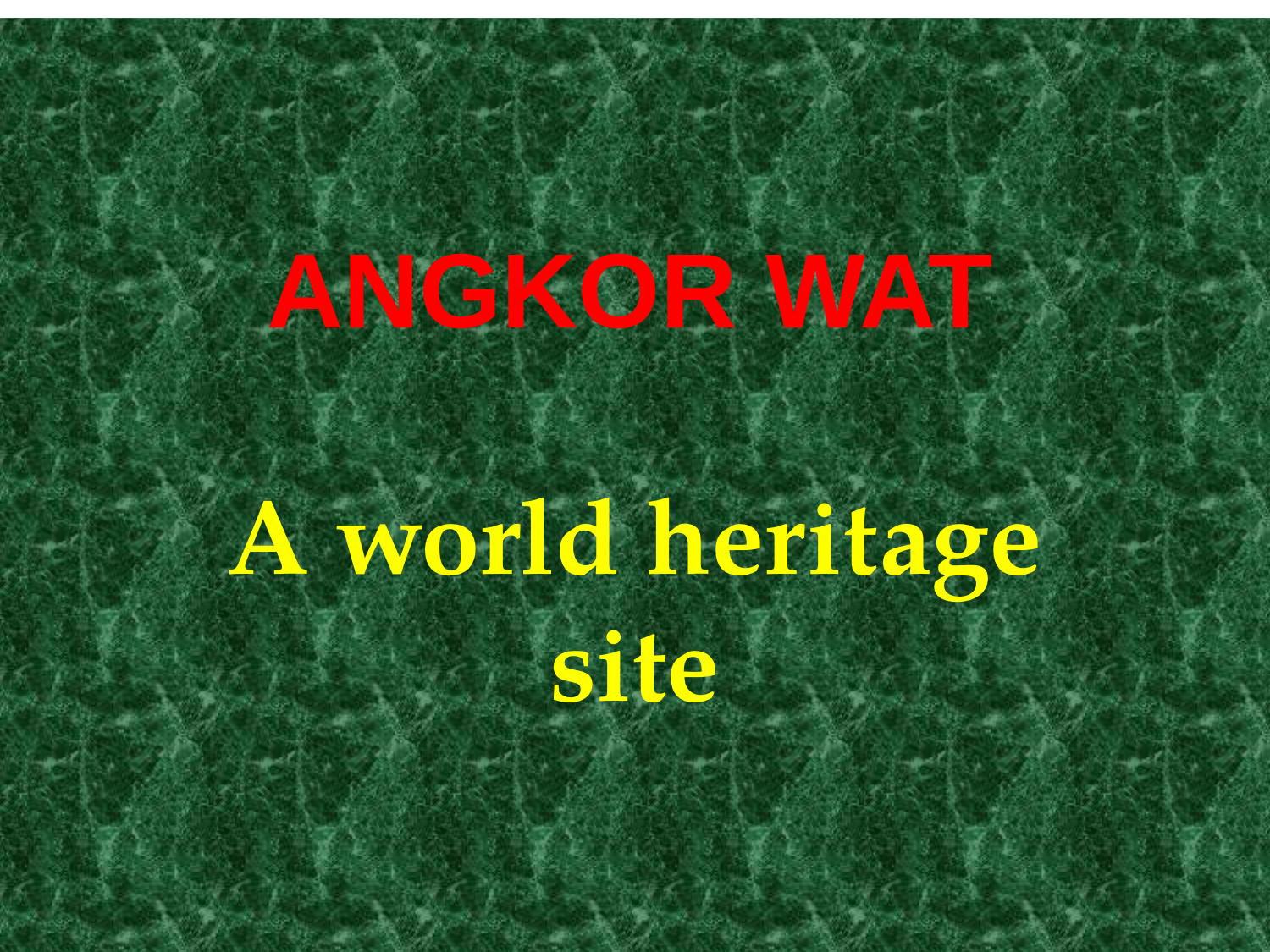

https://www.youtube.com/watch?v=IxCOrfS_NY0
# Angkor Wat
A world heritage site